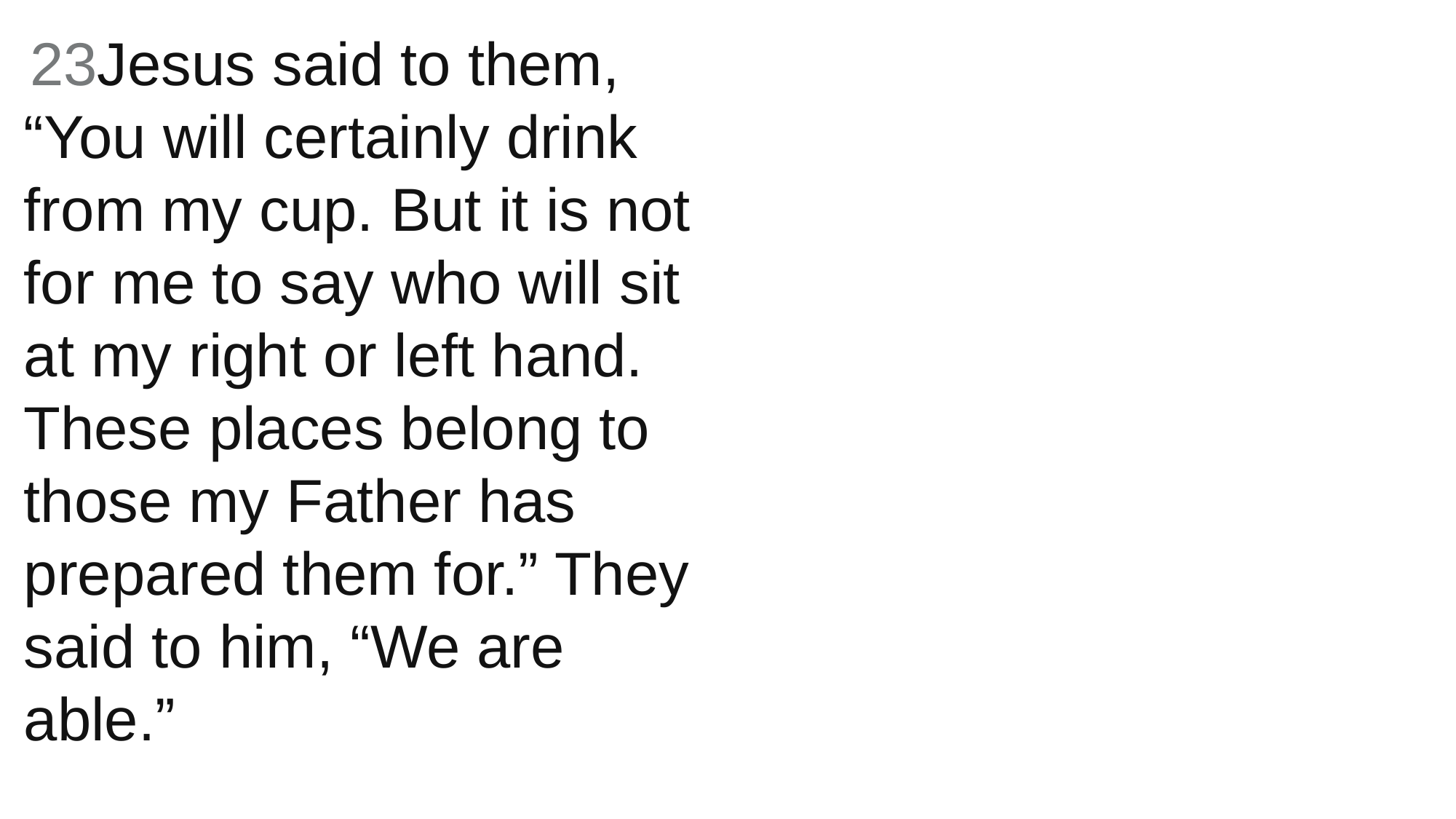

23Jesus said to them, “You will certainly drink from my cup. But it is not for me to say who will sit at my right or left hand. These places belong to those my Father has prepared them for.” They said to him, “We are able.”